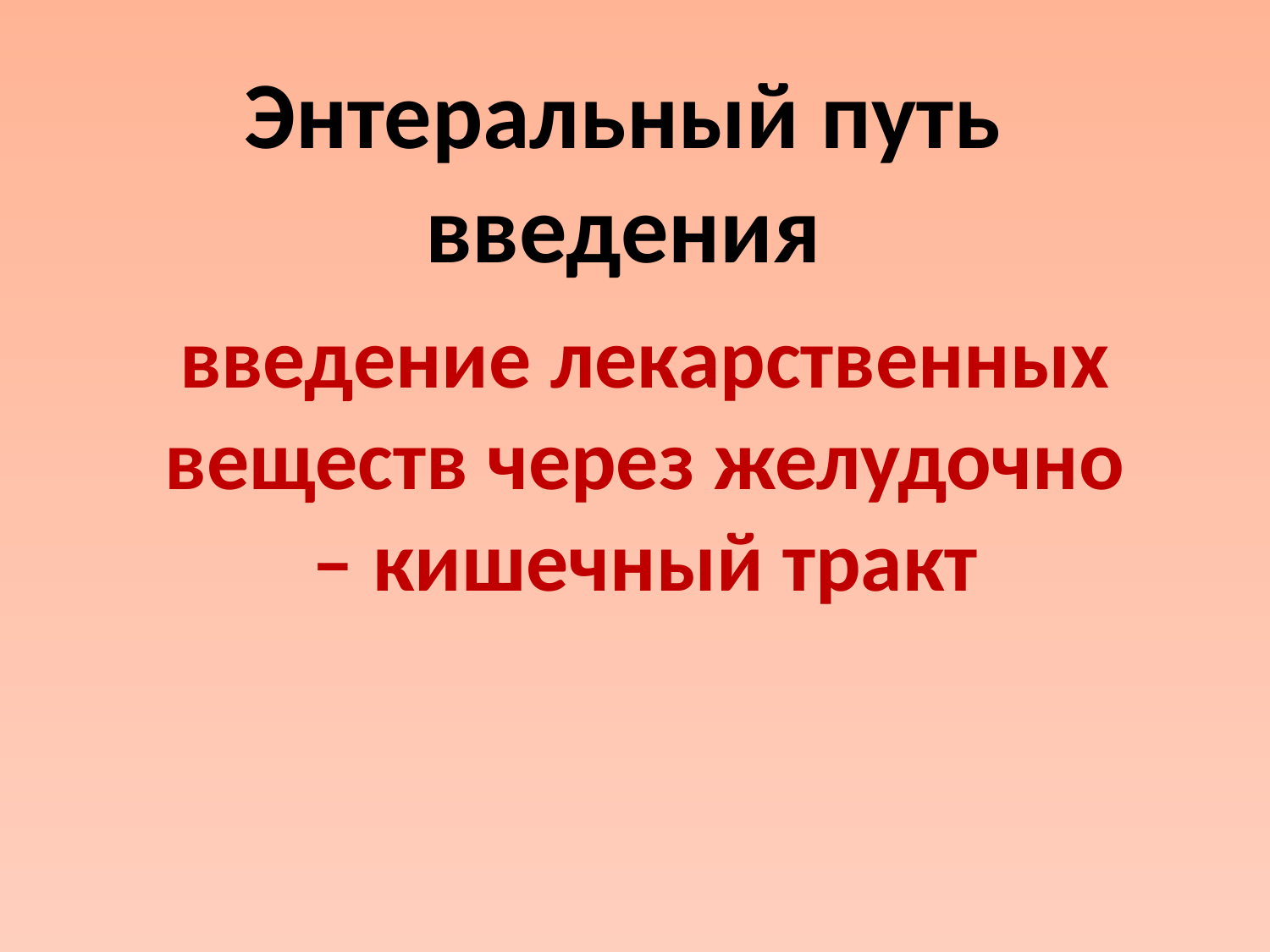

# Энтеральный путь введения
введение лекарственных веществ через желудочно – кишечный тракт